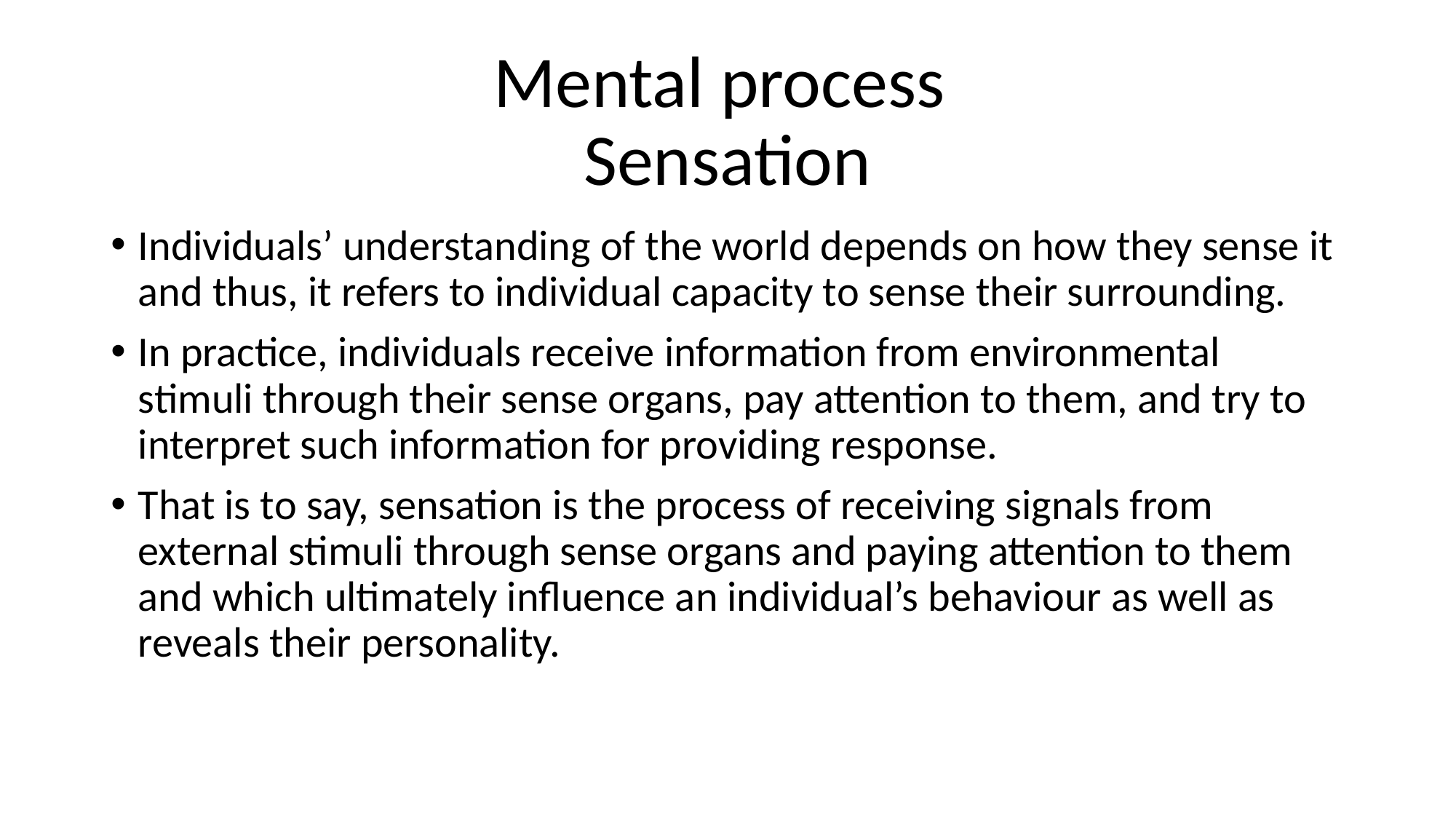

# Mental process Sensation
Individuals’ understanding of the world depends on how they sense it and thus, it refers to individual capacity to sense their surrounding.
In practice, individuals receive information from environmental stimuli through their sense organs, pay attention to them, and try to interpret such information for providing response.
That is to say, sensation is the process of receiving signals from external stimuli through sense organs and paying attention to them and which ultimately influence an individual’s behaviour as well as reveals their personality.